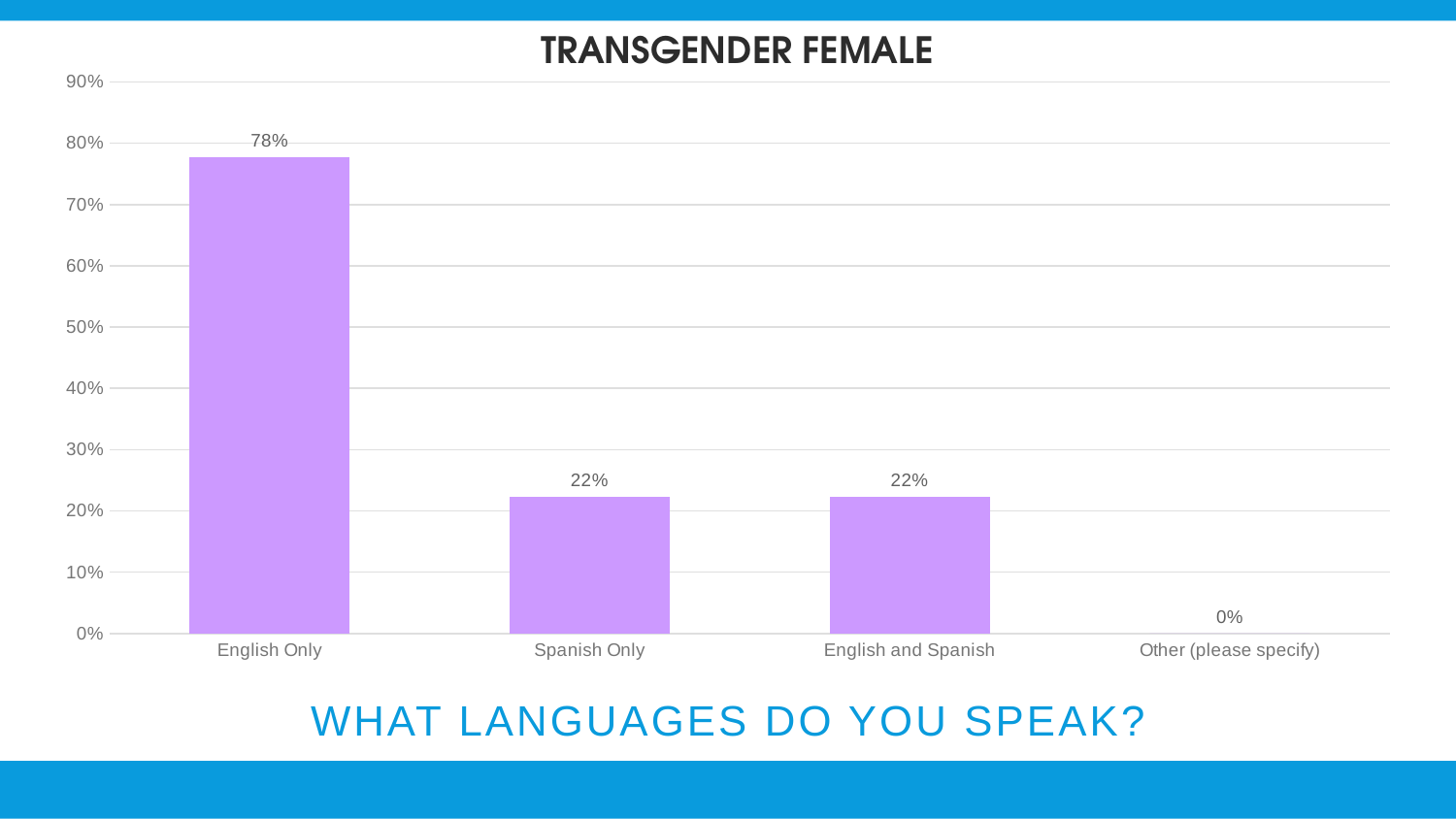

TRANSGENDER FEMALE

### Chart

| Category | Responses |
|---|---|
| English Only | 0.7778 |
| Spanish Only | 0.2222 |
| English and Spanish | 0.2222 |
| Other (please specify) | 0.0 |
# What Languages do you speak?